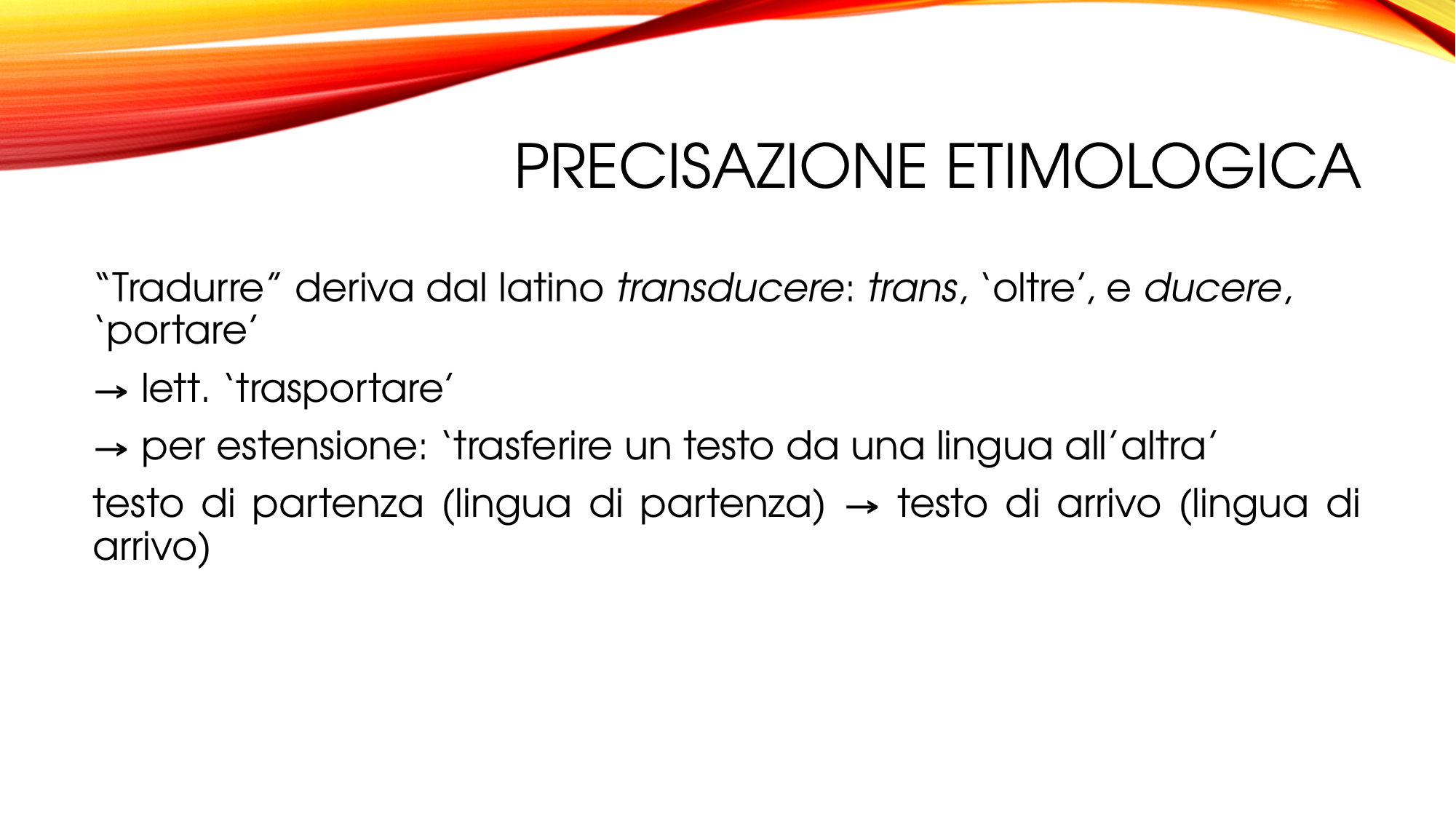

# Precisazione etimologica
“Tradurre” deriva dal latino transducere: trans, ‘oltre’, e ducere, ‘portare’
→ lett. ‘trasportare’
→ per estensione: ‘trasferire un testo da una lingua all’altra’
testo di partenza (lingua di partenza) → testo di arrivo (lingua di arrivo)